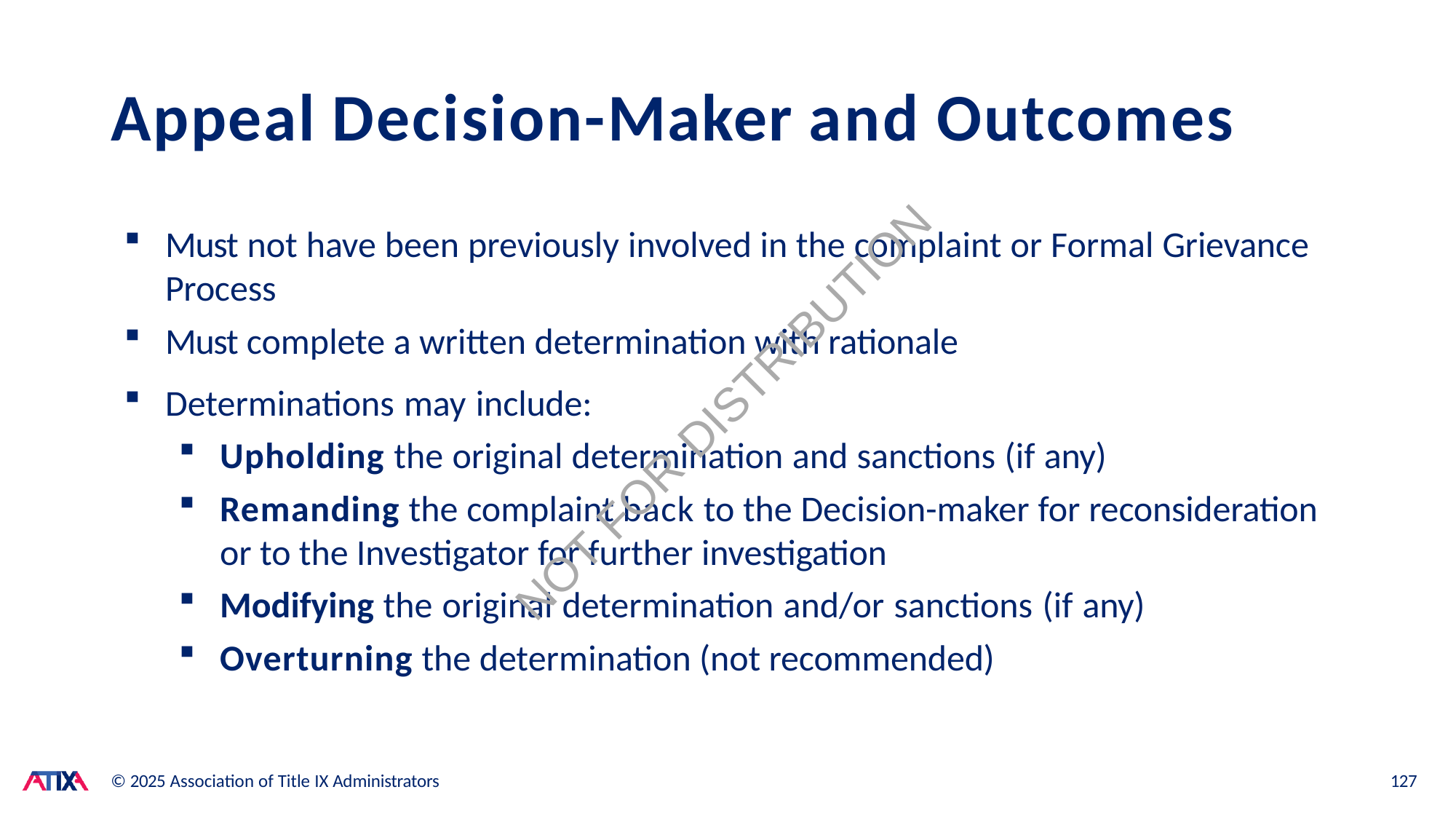

# Appeal Decision-Maker and Outcomes
Must not have been previously involved in the complaint or Formal Grievance Process
Must complete a written determination with rationale
Determinations may include:
Upholding the original determination and sanctions (if any)
Remanding the complaint back to the Decision-maker for reconsideration
or to the Investigator for further investigation
Modifying the original determination and/or sanctions (if any)
Overturning the determination (not recommended)
NOT FOR DISTRIBUTION
© 2025 Association of Title IX Administrators
127